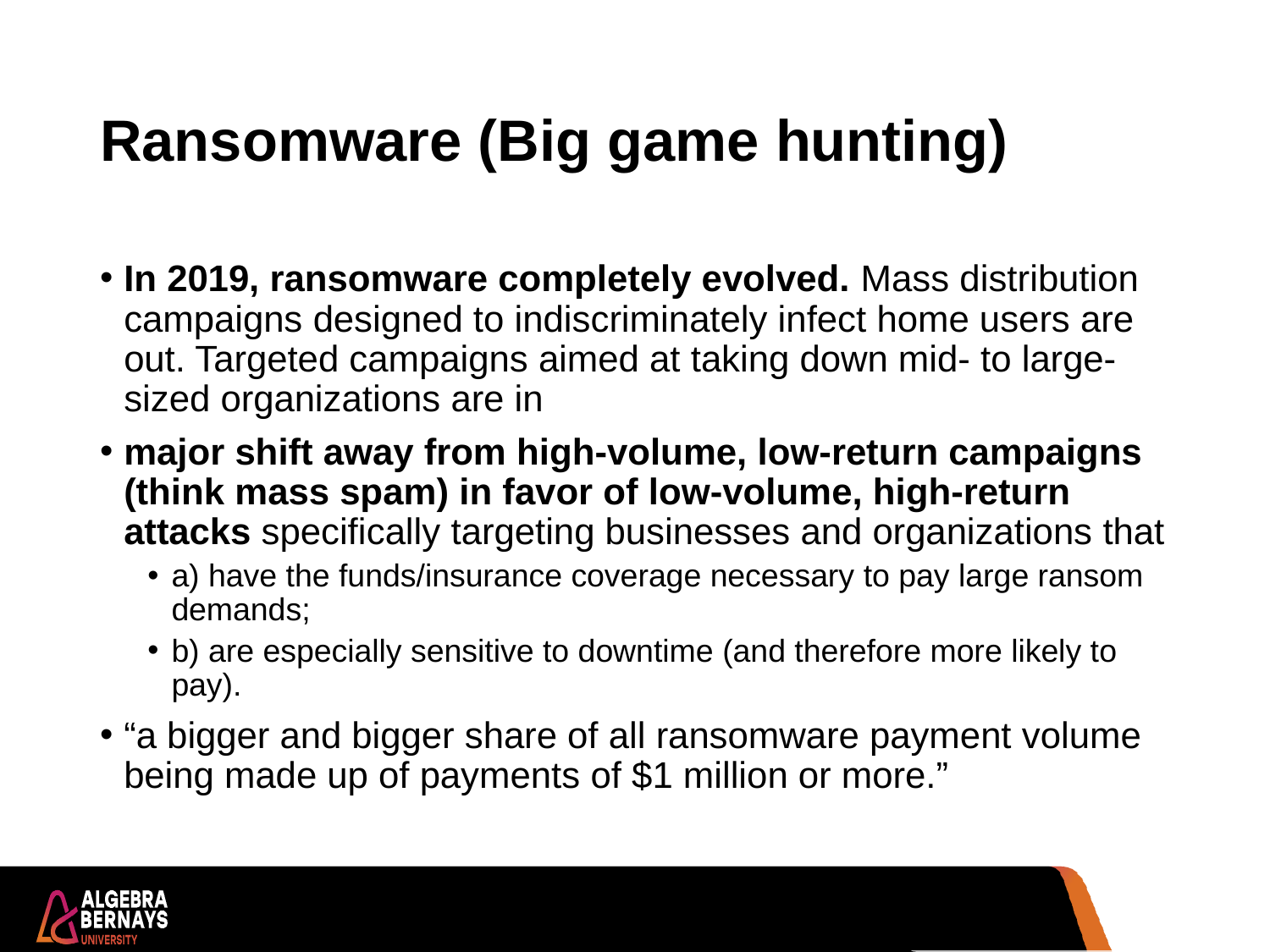

# Ransomware (Big game hunting)
In 2019, ransomware completely evolved. Mass distribution campaigns designed to indiscriminately infect home users are out. Targeted campaigns aimed at taking down mid- to large-sized organizations are in
major shift away from high-volume, low-return campaigns (think mass spam) in favor of low-volume, high-return attacks specifically targeting businesses and organizations that
a) have the funds/insurance coverage necessary to pay large ransom demands;
b) are especially sensitive to downtime (and therefore more likely to pay).
“a bigger and bigger share of all ransomware payment volume being made up of payments of $1 million or more.”